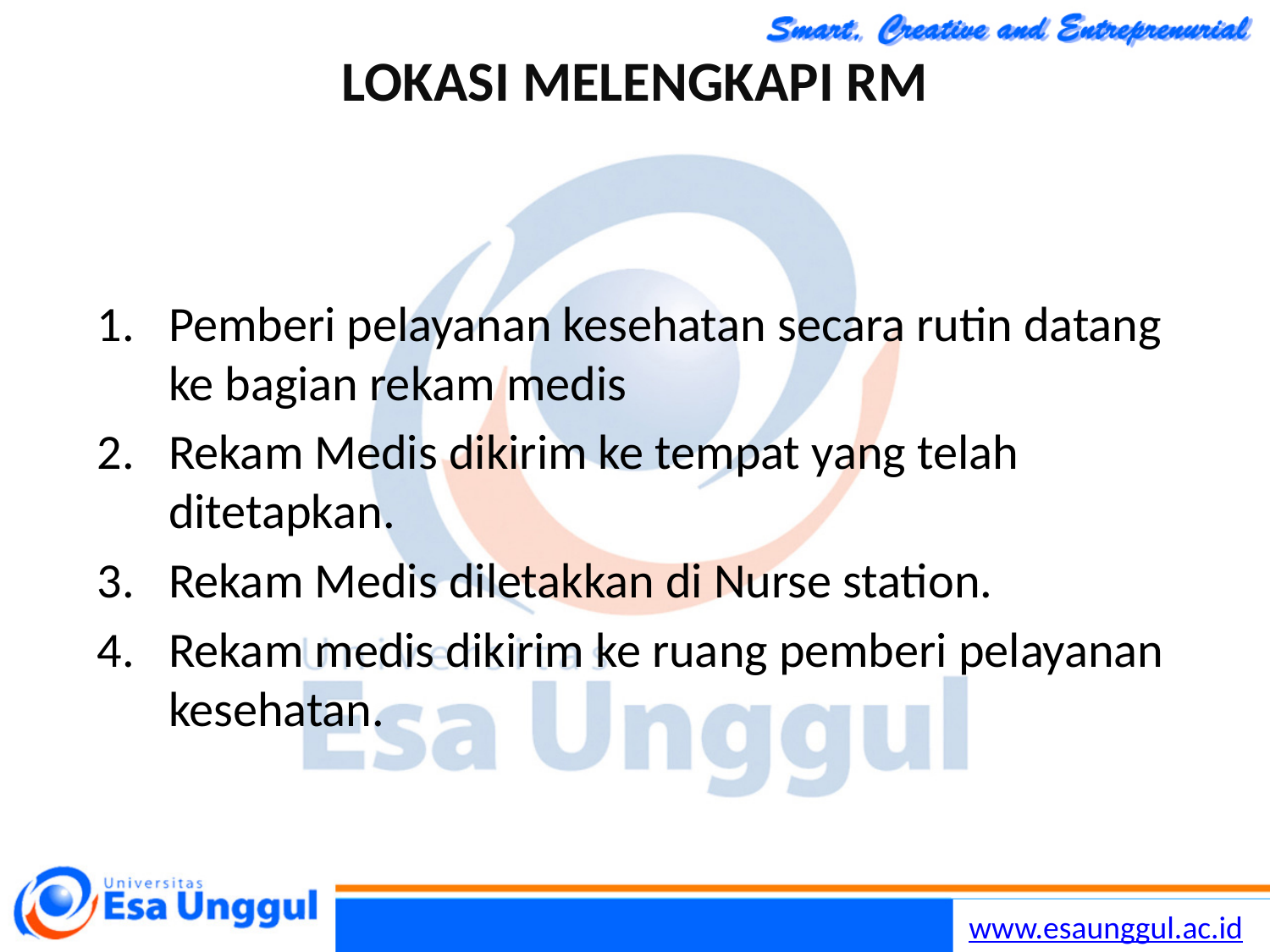

# LOKASI MELENGKAPI RM
Pemberi pelayanan kesehatan secara rutin datang ke bagian rekam medis
Rekam Medis dikirim ke tempat yang telah ditetapkan.
Rekam Medis diletakkan di Nurse station.
Rekam medis dikirim ke ruang pemberi pelayanan kesehatan.